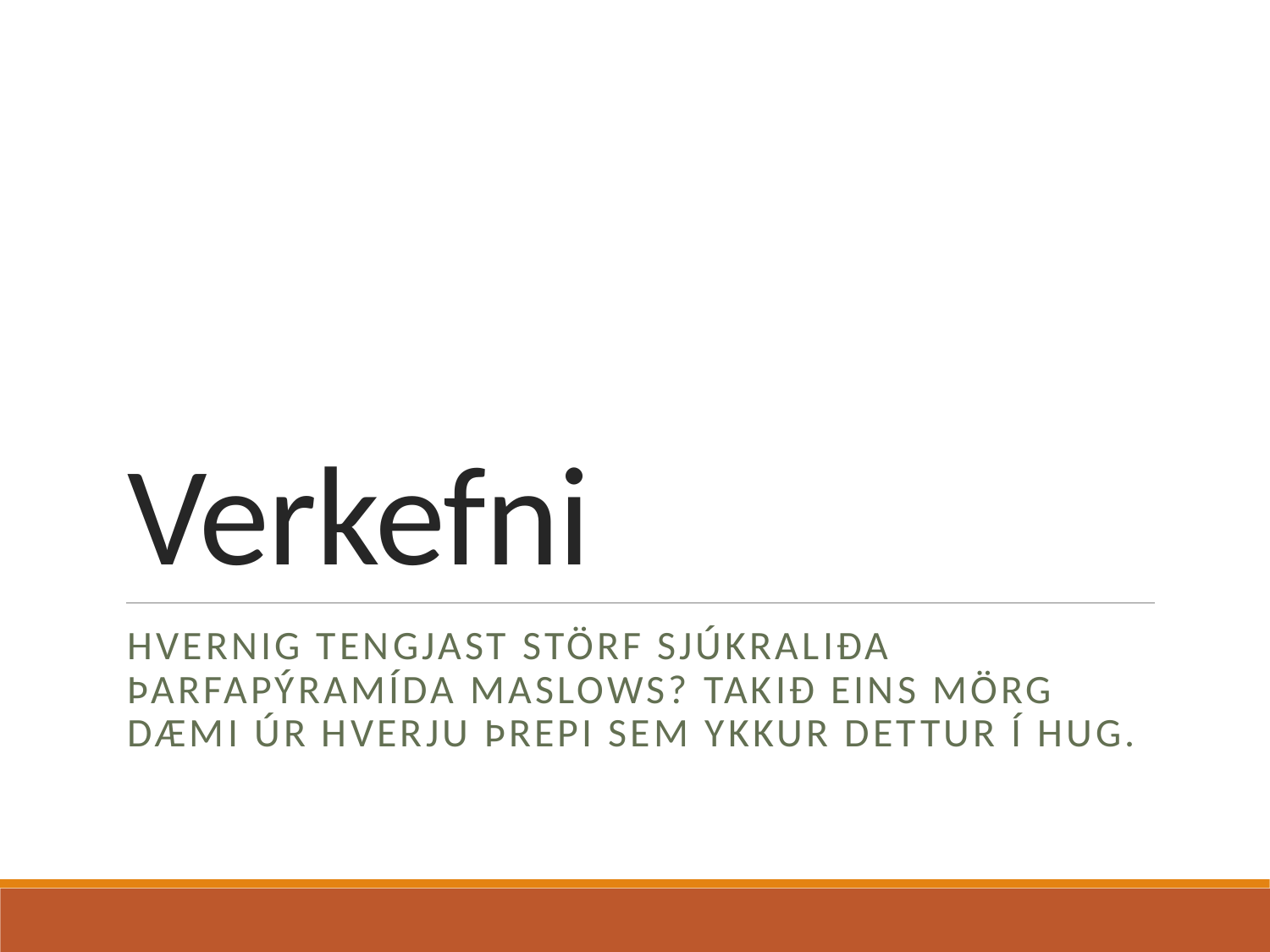

# Verkefni
Hvernig tengjast störf sjúkraliða þarfapýramída maslows? Takið eins mörg dæmi úr hverju þrepi sem ykkur dettur í hug.